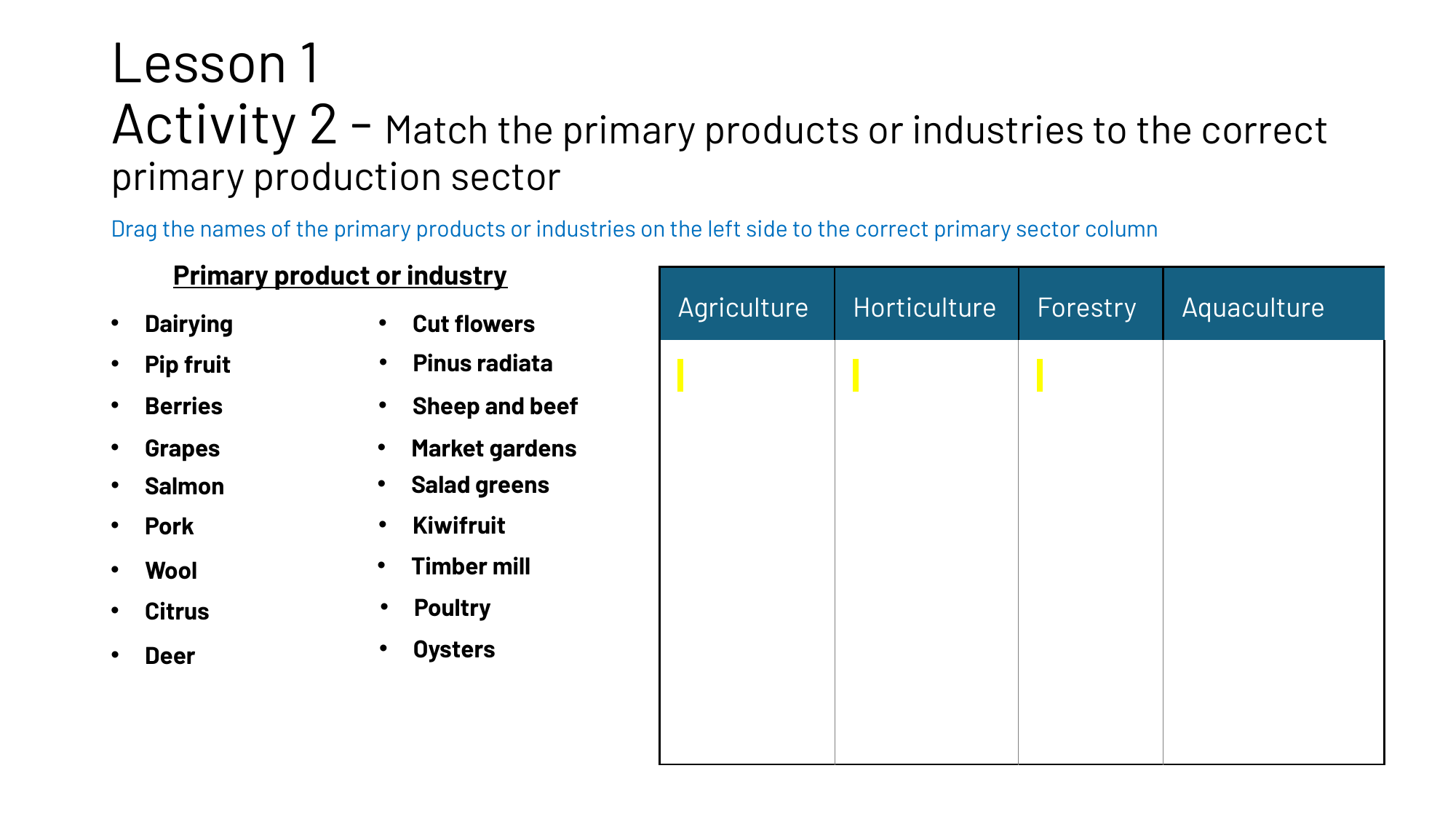

# Lesson 1 Activity 2 - Match the primary products or industries to the correct primary production sector Drag the names of the primary products or industries on the left side to the correct primary sector column
Primary product or industry
| Agriculture | Horticulture | Forestry | Aquaculture |
| --- | --- | --- | --- |
|  |  |  |  |
Dairying
Cut flowers
Pinus radiata
Pip fruit
Sheep and beef
Berries
Grapes
Market gardens
Salad greens
Salmon
Kiwifruit
Pork
Timber mill
Wool
Poultry
Citrus
Oysters
Deer